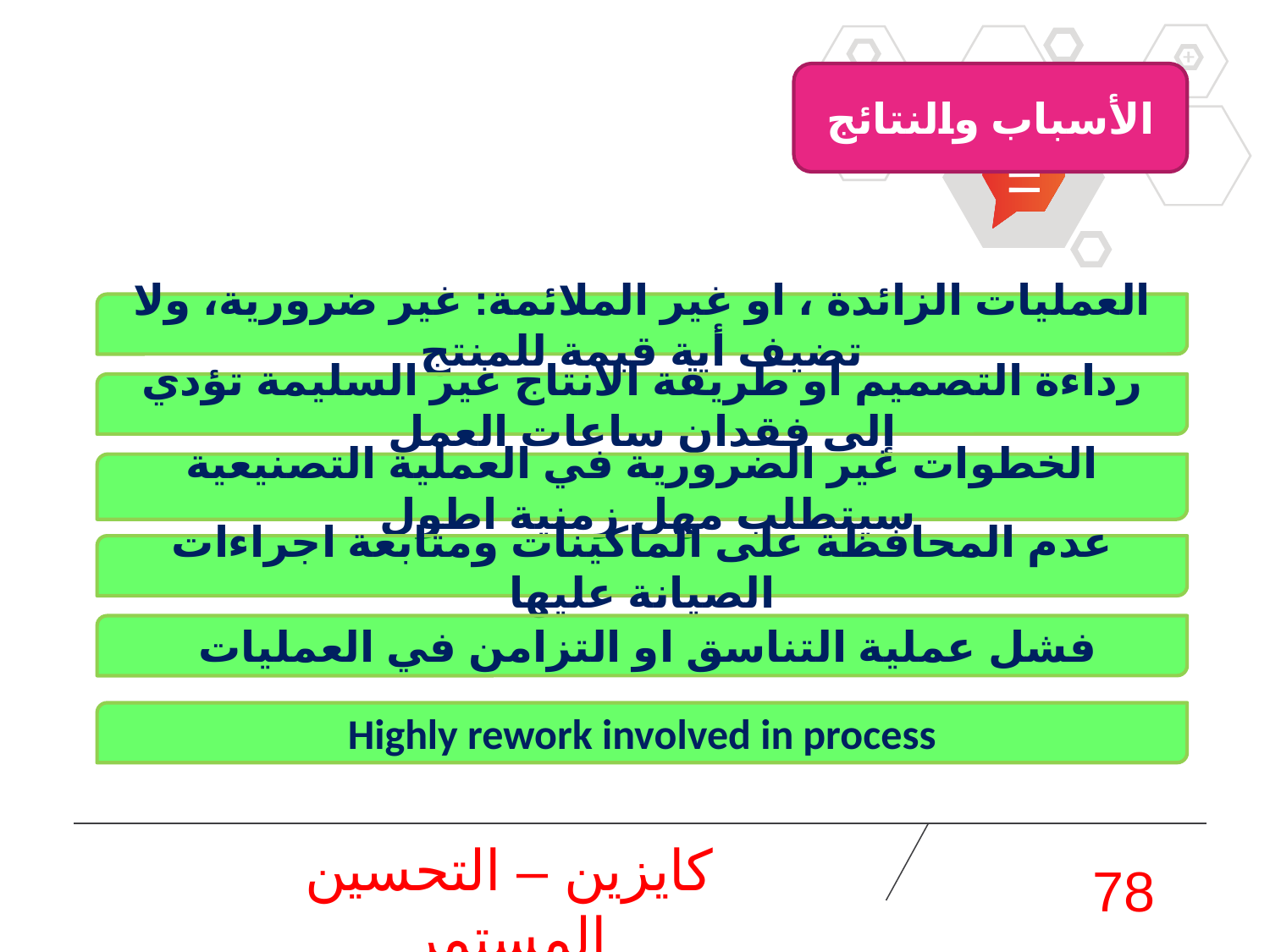

الأسباب والنتائج
العمليات الزائدة ، او غير الملائمة: غير ضرورية، ولا تضيف أية قيمة للمنتج
رداءة التصميم او طريقة الانتاج غير السليمة تؤدي إلى فقدان ساعات العمل
الخطوات غير الضرورية في العملية التصنيعية سيتطلب مهل زمنية اطول
عدم المحافظة على الماكينات ومتابعة اجراءات الصيانة عليها
فشل عملية التناسق او التزامن في العمليات
Highly rework involved in process
كايزين – التحسين المستمر
78